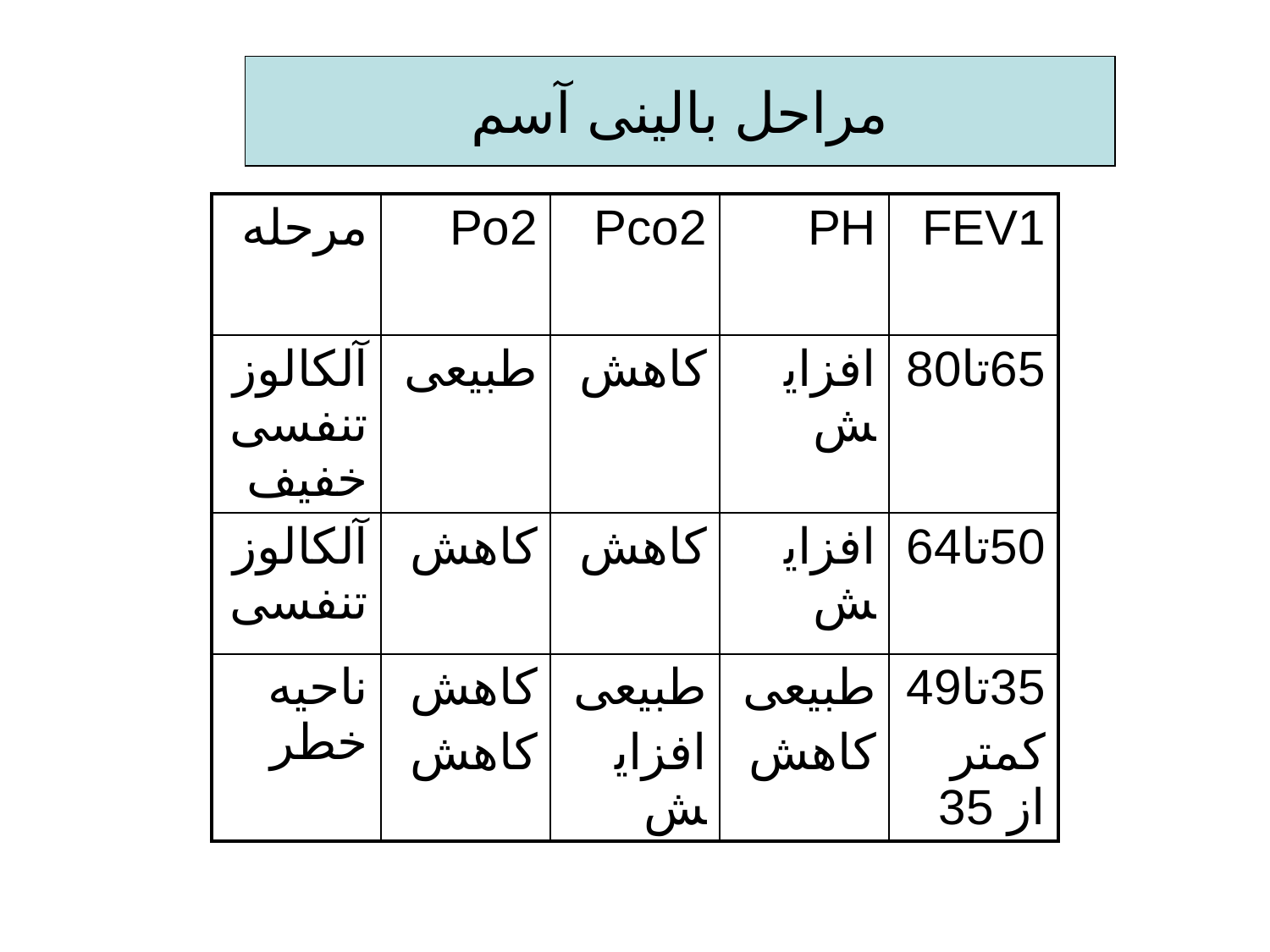

مراحل بالینی آسم
| مرحله | Po2 | Pco2 | PH | FEV1 |
| --- | --- | --- | --- | --- |
| آلکالوز تنفسی خفیف | طبیعی | کاهش | افزایش | 65تا80 |
| آلکالوز تنفسی | کاهش | کاهش | افزایش | 50تا64 |
| ناحیه خطر | کاهش کاهش | طبیعی افزایش | طبیعی کاهش | 35تا49 کمتر از 35 |